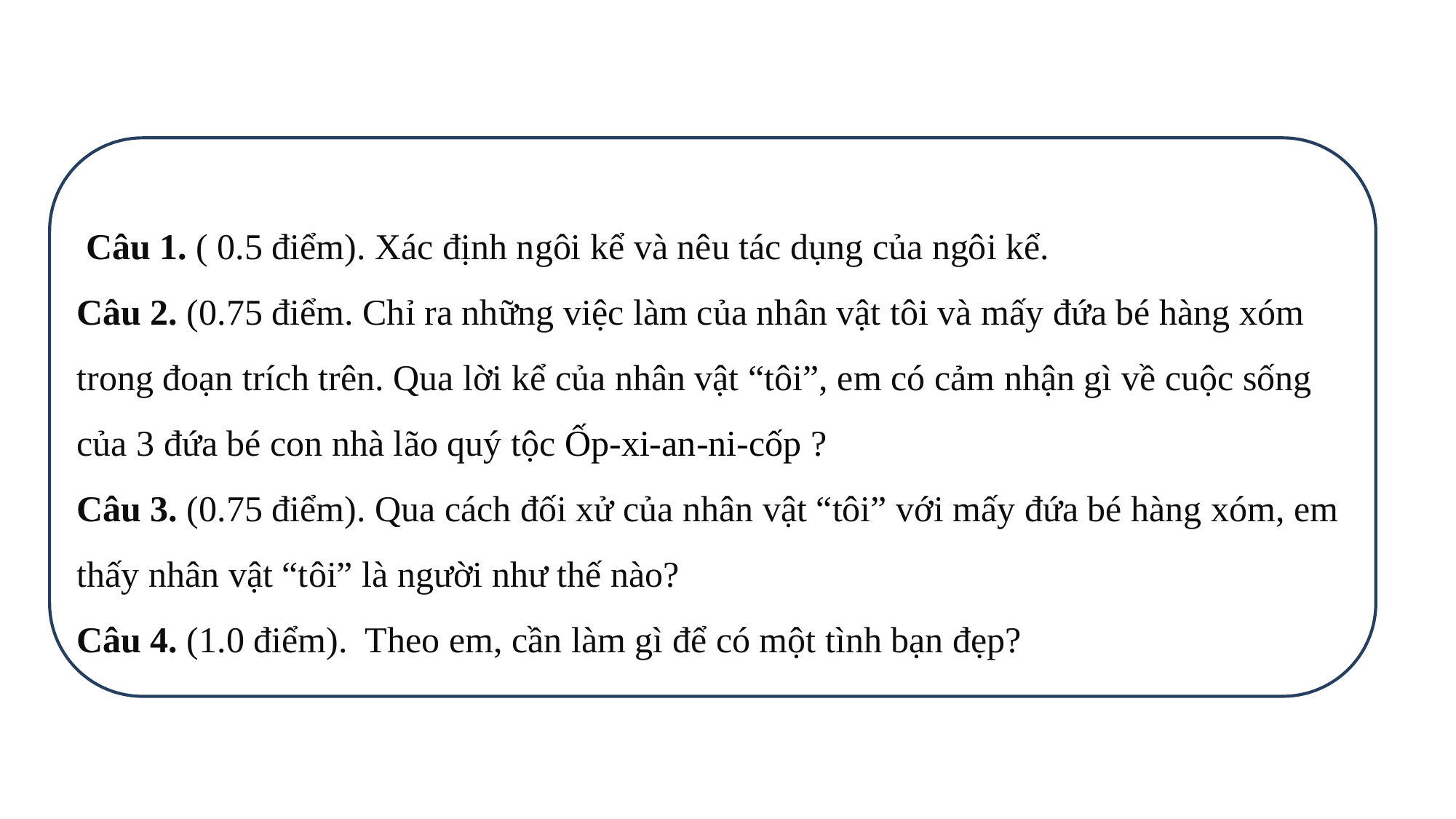

Câu 1. ( 0.5 điểm). Xác định ngôi kể và nêu tác dụng của ngôi kể.
Câu 2. (0.75 điểm. Chỉ ra những việc làm của nhân vật tôi và mấy đứa bé hàng xóm trong đoạn trích trên. Qua lời kể của nhân vật “tôi”, em có cảm nhận gì về cuộc sống của 3 đứa bé con nhà lão quý tộc Ốp-xi-an-ni-cốp ?
Câu 3. (0.75 điểm). Qua cách đối xử của nhân vật “tôi” với mấy đứa bé hàng xóm, em thấy nhân vật “tôi” là người như thế nào?
Câu 4. (1.0 điểm).  Theo em, cần làm gì để có một tình bạn đẹp?